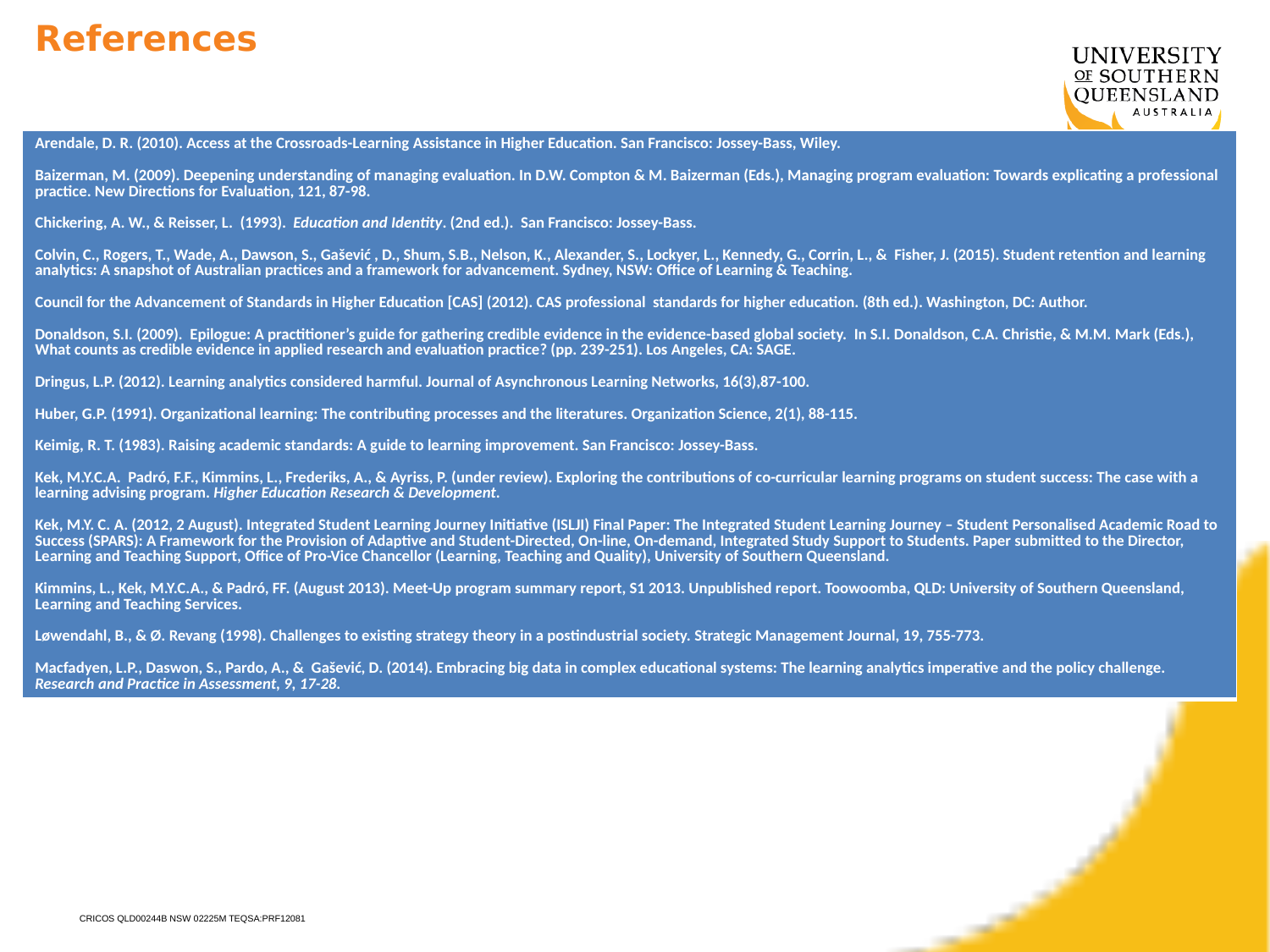

# References
| Arendale, D. R. (2010). Access at the Crossroads-Learning Assistance in Higher Education. San Francisco: Jossey-Bass, Wiley. Baizerman, M. (2009). Deepening understanding of managing evaluation. In D.W. Compton & M. Baizerman (Eds.), Managing program evaluation: Towards explicating a professional practice. New Directions for Evaluation, 121, 87-98. Chickering, A. W., & Reisser, L. (1993). Education and Identity. (2nd ed.). San Francisco: Jossey-Bass. Colvin, C., Rogers, T., Wade, A., Dawson, S., Gašević , D., Shum, S.B., Nelson, K., Alexander, S., Lockyer, L., Kennedy, G., Corrin, L., & Fisher, J. (2015). Student retention and learning analytics: A snapshot of Australian practices and a framework for advancement. Sydney, NSW: Office of Learning & Teaching. Council for the Advancement of Standards in Higher Education [CAS] (2012). CAS professional standards for higher education. (8th ed.). Washington, DC: Author. Donaldson, S.I. (2009). Epilogue: A practitioner’s guide for gathering credible evidence in the evidence-based global society. In S.I. Donaldson, C.A. Christie, & M.M. Mark (Eds.), What counts as credible evidence in applied research and evaluation practice? (pp. 239-251). Los Angeles, CA: SAGE. Dringus, L.P. (2012). Learning analytics considered harmful. Journal of Asynchronous Learning Networks, 16(3),87-100. Huber, G.P. (1991). Organizational learning: The contributing processes and the literatures. Organization Science, 2(1), 88-115. Keimig, R. T. (1983). Raising academic standards: A guide to learning improvement. San Francisco: Jossey-Bass. Kek, M.Y.C.A. Padró, F.F., Kimmins, L., Frederiks, A., & Ayriss, P. (under review). Exploring the contributions of co-curricular learning programs on student success: The case with a learning advising program. Higher Education Research & Development. Kek, M.Y. C. A. (2012, 2 August). Integrated Student Learning Journey Initiative (ISLJI) Final Paper: The Integrated Student Learning Journey – Student Personalised Academic Road to Success (SPARS): A Framework for the Provision of Adaptive and Student-Directed, On-line, On-demand, Integrated Study Support to Students. Paper submitted to the Director, Learning and Teaching Support, Office of Pro-Vice Chancellor (Learning, Teaching and Quality), University of Southern Queensland. Kimmins, L., Kek, M.Y.C.A., & Padró, FF. (August 2013). Meet-Up program summary report, S1 2013. Unpublished report. Toowoomba, QLD: University of Southern Queensland, Learning and Teaching Services. Løwendahl, B., & Ø. Revang (1998). Challenges to existing strategy theory in a postindustrial society. Strategic Management Journal, 19, 755-773. Macfadyen, L.P., Daswon, S., Pardo, A., & Gašević, D. (2014). Embracing big data in complex educational systems: The learning analytics imperative and the policy challenge. Research and Practice in Assessment, 9, 17-28. |
| --- |